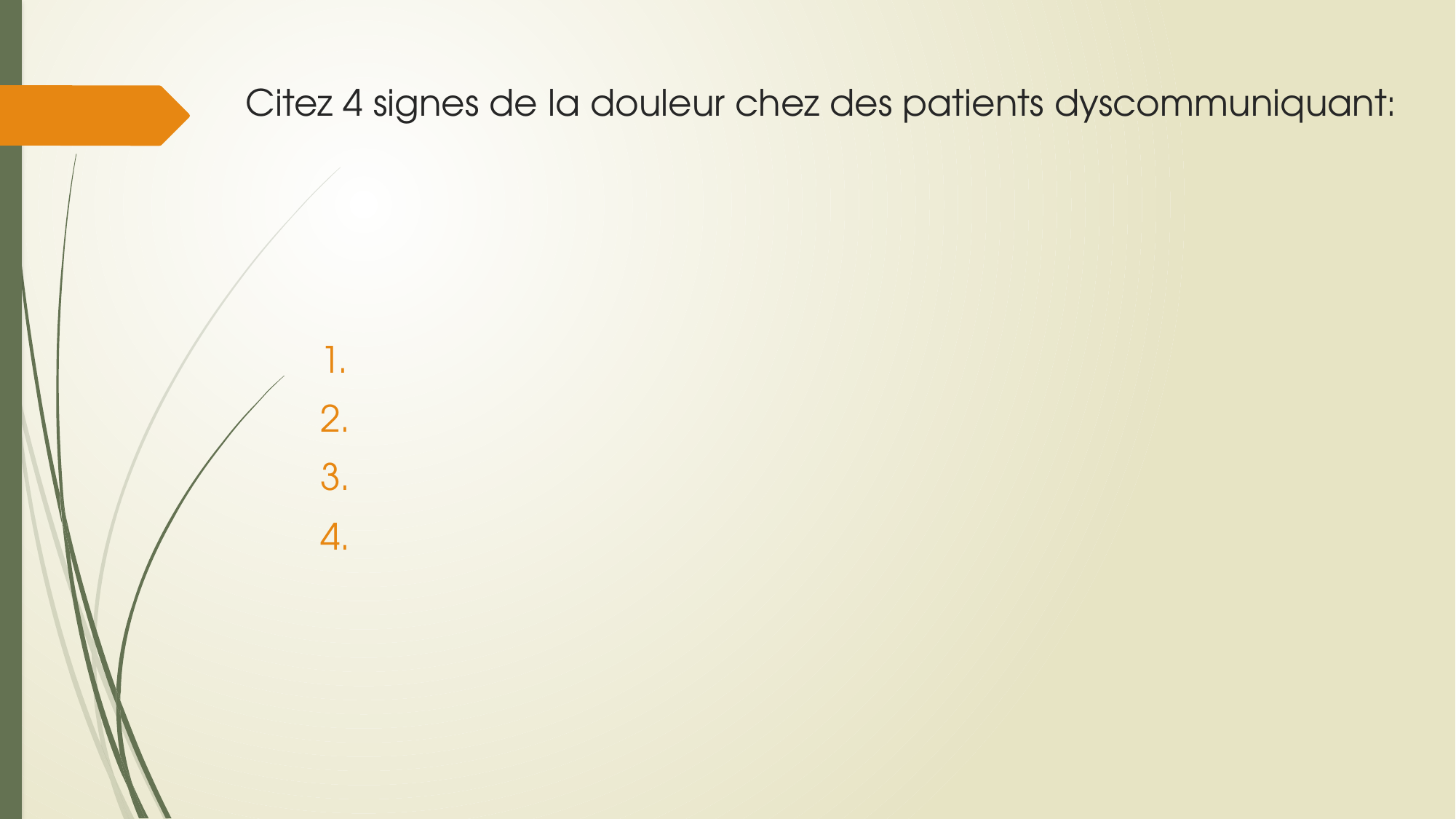

# Citez 4 signes de la douleur chez des patients dyscommuniquant:
1.
2.
3.
4.